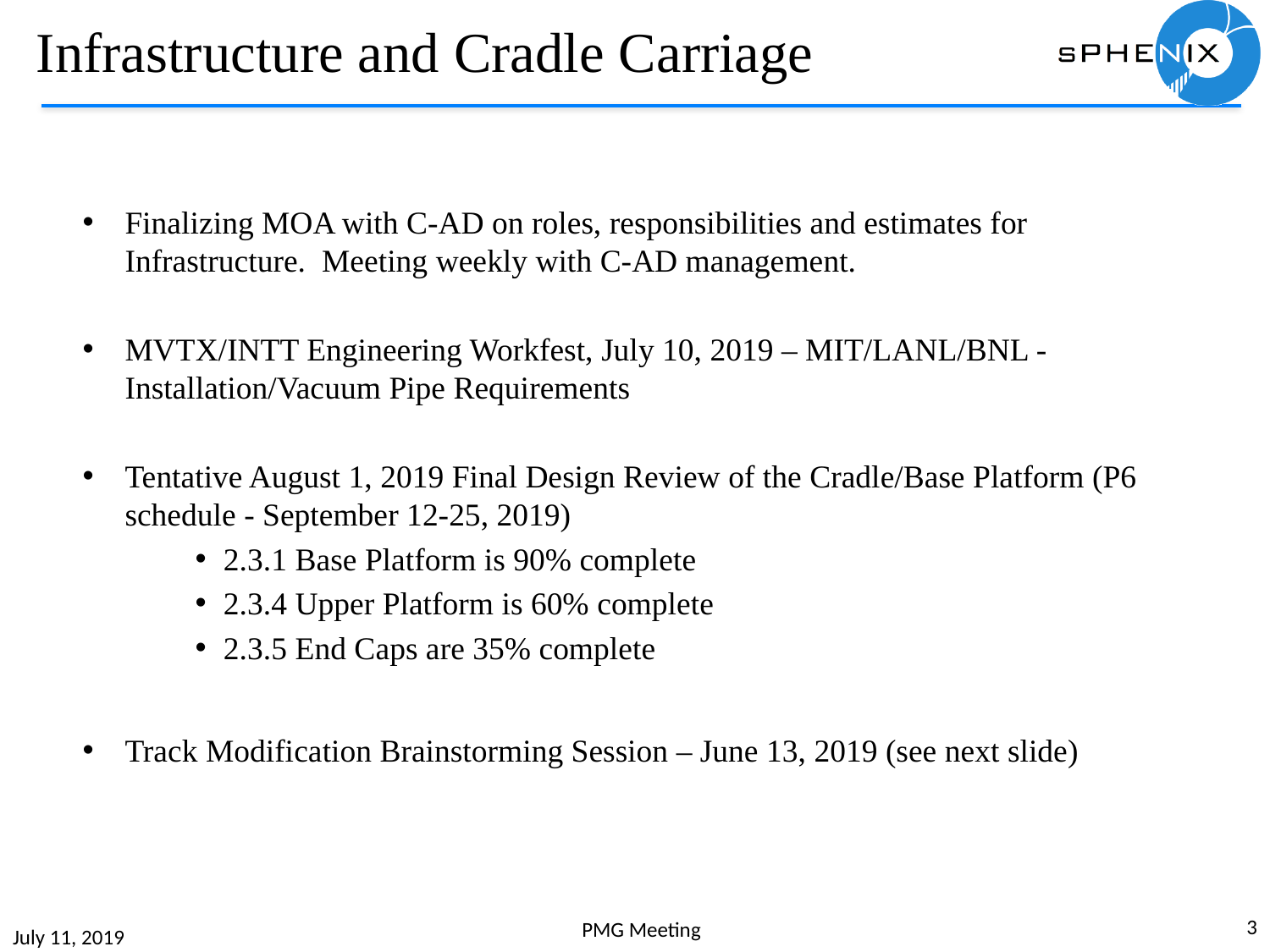

#
Infrastructure and Cradle Carriage

Finalizing MOA with C-AD on roles, responsibilities and estimates for Infrastructure.  Meeting weekly with C-AD management.

MVTX/INTT Engineering Workfest, July 10, 2019 – MIT/LANL/BNL -Installation/Vacuum Pipe Requirements

Tentative August 1, 2019 Final Design Review of the Cradle/Base Platform (P6 schedule - September 12-25, 2019)
2.3.1 Base Platform is 90% complete
2.3.4 Upper Platform is 60% complete
2.3.5 End Caps are 35% complete

Track Modification Brainstorming Session – June 13, 2019 (see next slide)

3
PMG Meeting
July 11, 2019